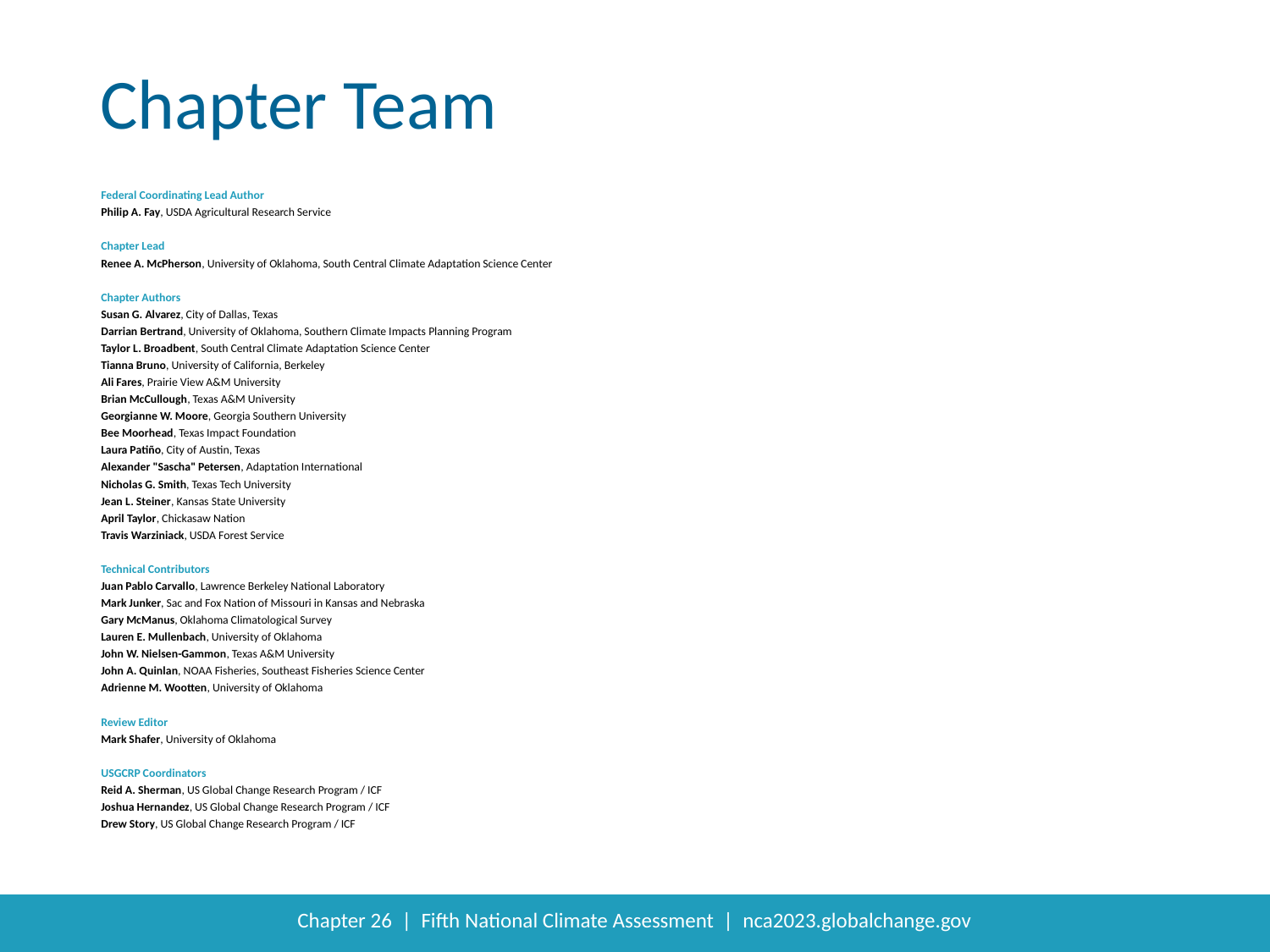

Federal Coordinating Lead Author
Philip A. Fay, USDA Agricultural Research Service

Chapter Lead
Renee A. McPherson, University of Oklahoma, South Central Climate Adaptation Science Center

Chapter Authors
Susan G. Alvarez, City of Dallas, Texas
Darrian Bertrand, University of Oklahoma, Southern Climate Impacts Planning Program
Taylor L. Broadbent, South Central Climate Adaptation Science Center
Tianna Bruno, University of California, Berkeley
Ali Fares, Prairie View A&M University
Brian McCullough, Texas A&M University
Georgianne W. Moore, Georgia Southern University
Bee Moorhead, Texas Impact Foundation
Laura Patiño, City of Austin, Texas
Alexander "Sascha" Petersen, Adaptation International
Nicholas G. Smith, Texas Tech University
Jean L. Steiner, Kansas State University
April Taylor, Chickasaw Nation
Travis Warziniack, USDA Forest Service

Technical Contributors
Juan Pablo Carvallo, Lawrence Berkeley National Laboratory
Mark Junker, Sac and Fox Nation of Missouri in Kansas and Nebraska
Gary McManus, Oklahoma Climatological Survey
Lauren E. Mullenbach, University of Oklahoma
John W. Nielsen-Gammon, Texas A&M University
John A. Quinlan, NOAA Fisheries, Southeast Fisheries Science Center
Adrienne M. Wootten, University of Oklahoma

Review Editor
Mark Shafer, University of Oklahoma

USGCRP Coordinators
Reid A. Sherman, US Global Change Research Program / ICF
Joshua Hernandez, US Global Change Research Program / ICF
Drew Story, US Global Change Research Program / ICF